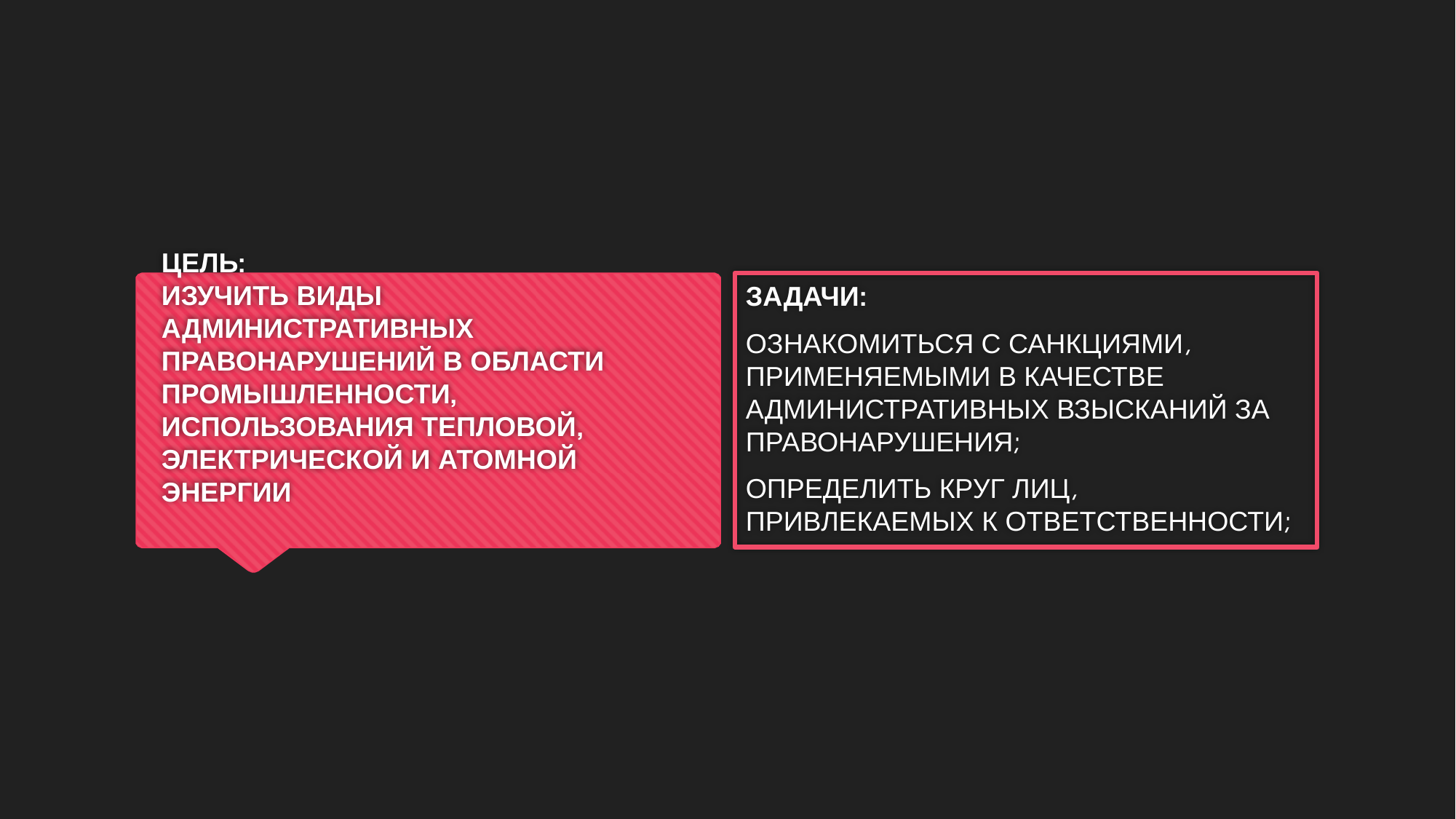

# ЦЕЛЬ: ИЗУЧИТЬ ВИДЫ АДМИНИСТРАТИВНЫХ ПРАВОНАРУШЕНИЙ В ОБЛАСТИ ПРОМЫШЛЕННОСТИ, ИСПОЛЬЗОВАНИЯ ТЕПЛОВОЙ, ЭЛЕКТРИЧЕСКОЙ И АТОМНОЙ ЭНЕРГИИ
ЗАДАЧИ:
ОЗНАКОМИТЬСЯ С САНКЦИЯМИ, ПРИМЕНЯЕМЫМИ В КАЧЕСТВЕ АДМИНИСТРАТИВНЫХ ВЗЫСКАНИЙ ЗА ПРАВОНАРУШЕНИЯ;
ОПРЕДЕЛИТЬ КРУГ ЛИЦ, ПРИВЛЕКАЕМЫХ К ОТВЕТСТВЕННОСТИ;